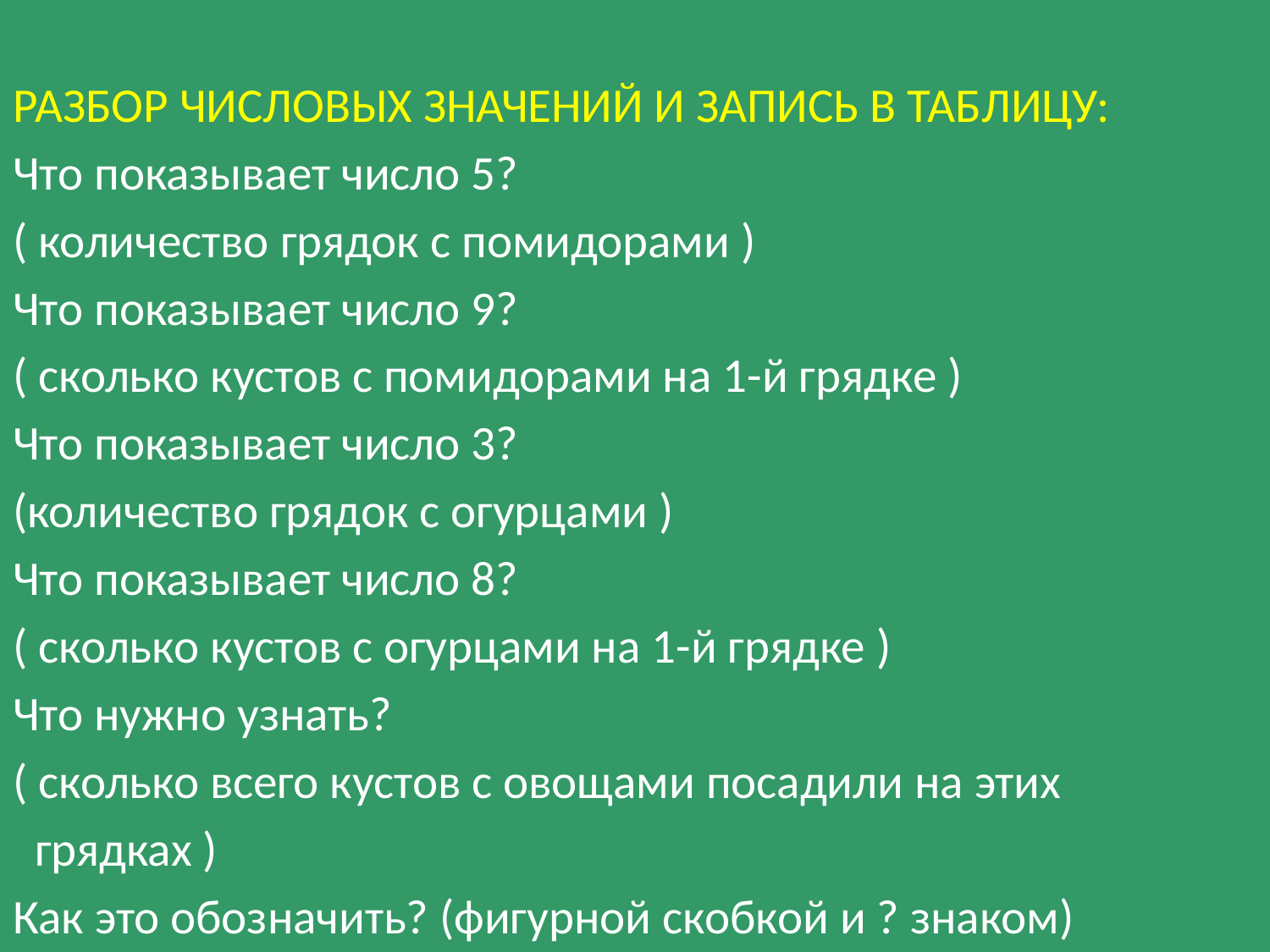

РАЗБОР ЧИСЛОВЫХ ЗНАЧЕНИЙ И ЗАПИСЬ В ТАБЛИЦУ:
Что показывает число 5?
( количество грядок с помидорами )
Что показывает число 9?
( сколько кустов с помидорами на 1-й грядке )
Что показывает число 3?
(количество грядок с огурцами )
Что показывает число 8?
( сколько кустов с огурцами на 1-й грядке )
Что нужно узнать?
( сколько всего кустов с овощами посадили на этих
  грядках )
Как это обозначить? (фигурной скобкой и ? знаком)

#